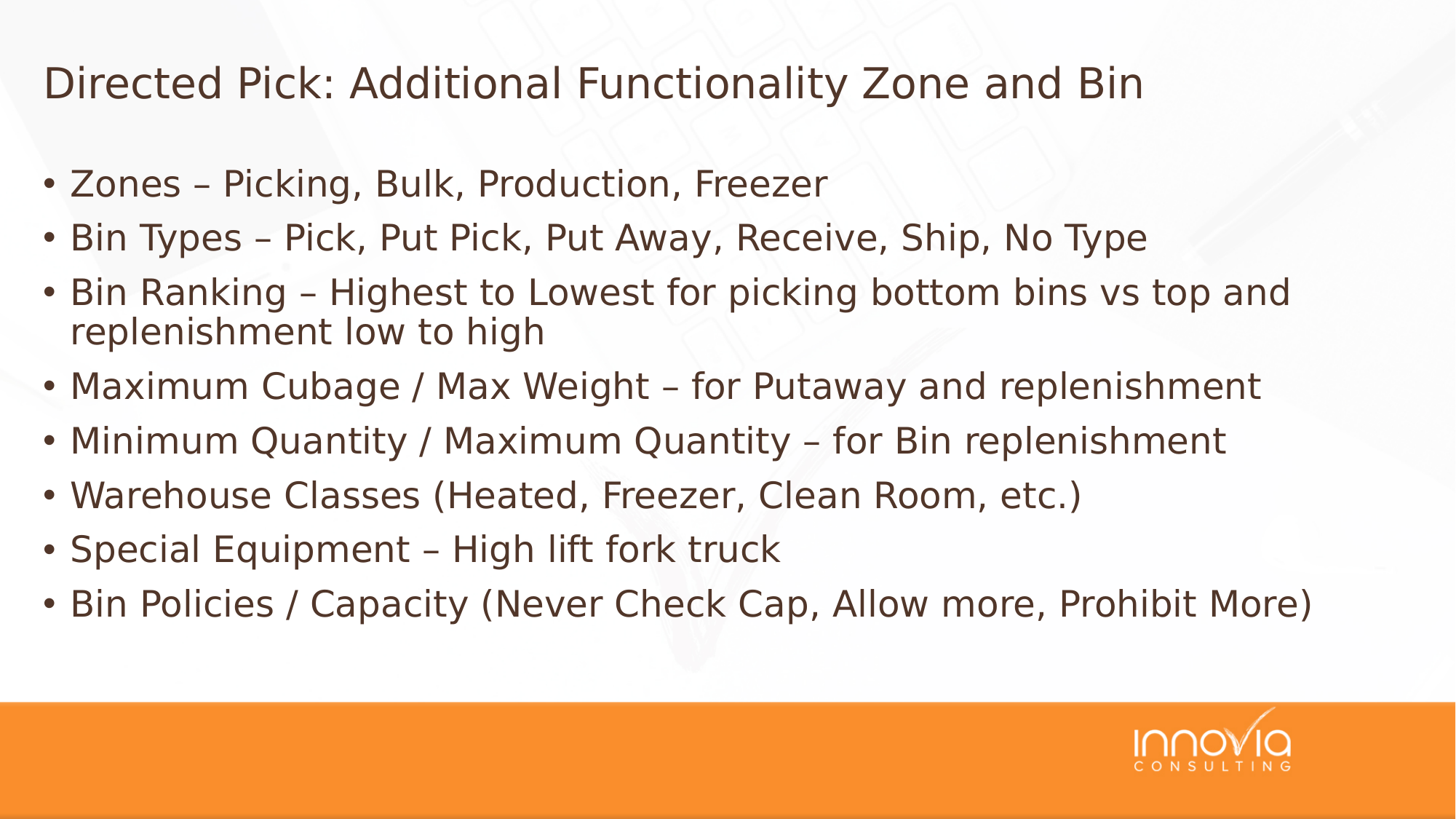

# Directed Pick: Additional Functionality Zone and Bin
Zones – Picking, Bulk, Production, Freezer
Bin Types – Pick, Put Pick, Put Away, Receive, Ship, No Type
Bin Ranking – Highest to Lowest for picking bottom bins vs top and replenishment low to high
Maximum Cubage / Max Weight – for Putaway and replenishment
Minimum Quantity / Maximum Quantity – for Bin replenishment
Warehouse Classes (Heated, Freezer, Clean Room, etc.)
Special Equipment – High lift fork truck
Bin Policies / Capacity (Never Check Cap, Allow more, Prohibit More)